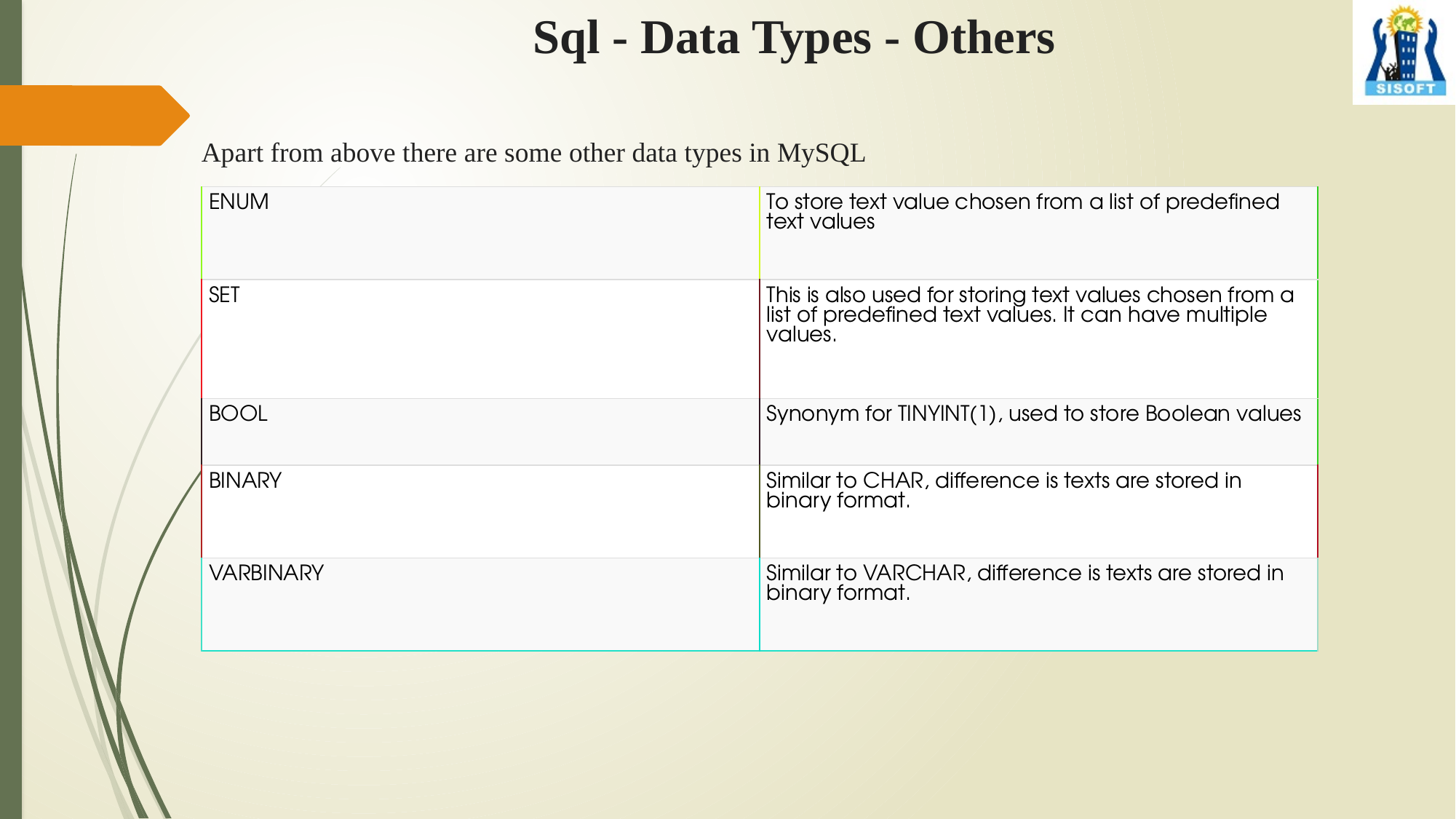

Sql - Data Types - Others
Apart from above there are some other data types in MySQL
| ENUM | To store text value chosen from a list of predefined text values |
| --- | --- |
| SET | This is also used for storing text values chosen from a list of predefined text values. It can have multiple values. |
| BOOL | Synonym for TINYINT(1), used to store Boolean values |
| BINARY | Similar to CHAR, difference is texts are stored in binary format. |
| VARBINARY | Similar to VARCHAR, difference is texts are stored in binary format. |